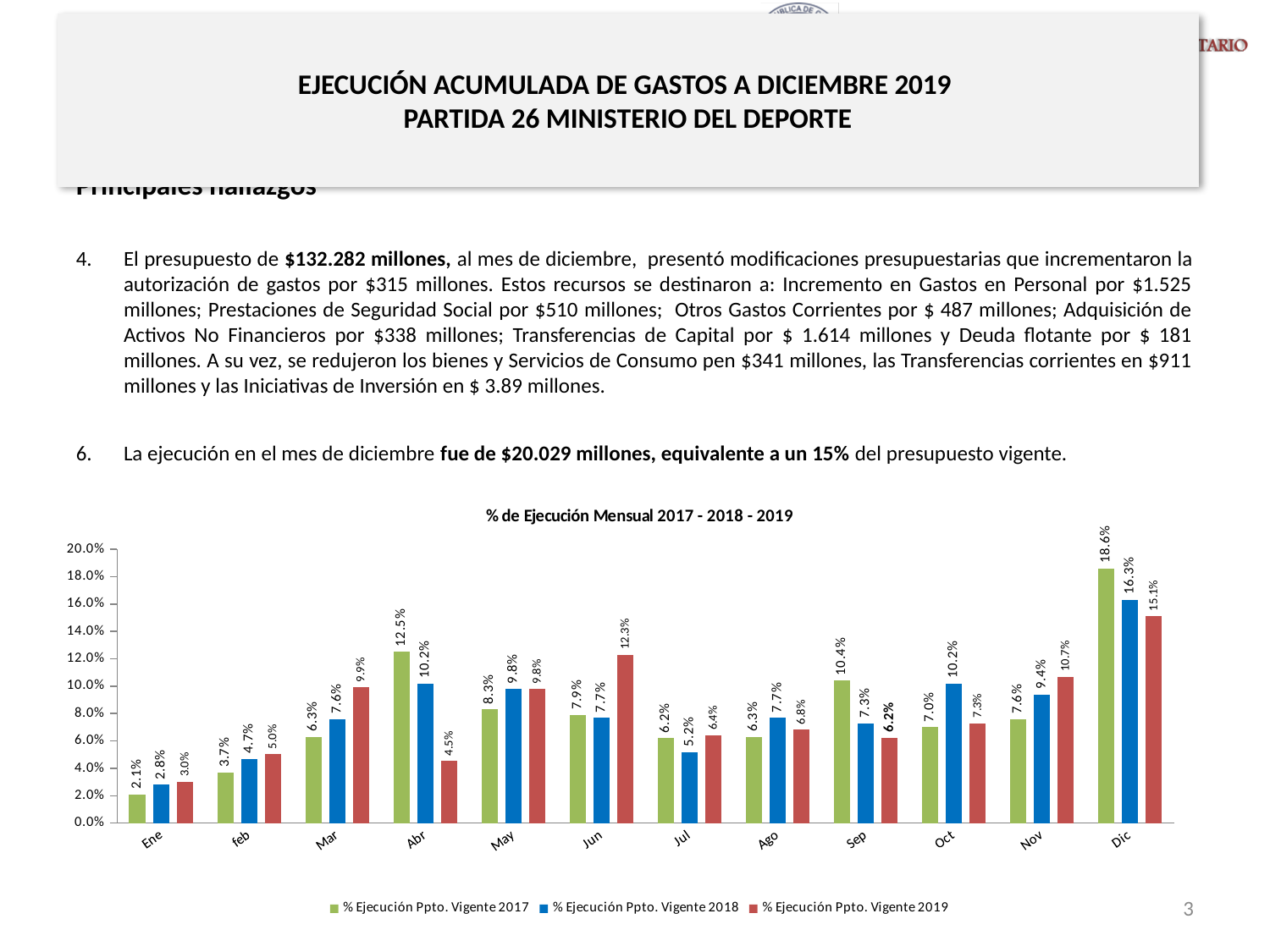

# EJECUCIÓN ACUMULADA DE GASTOS A DICIEMBRE 2019 PARTIDA 26 MINISTERIO DEL DEPORTE
Principales hallazgos

El presupuesto de $132.282 millones, al mes de diciembre,  presentó modificaciones presupuestarias que incrementaron la autorización de gastos por $315 millones. Estos recursos se destinaron a: Incremento en Gastos en Personal por $1.525 millones; Prestaciones de Seguridad Social por $510 millones;  Otros Gastos Corrientes por $ 487 millones; Adquisición de Activos No Financieros por $338 millones; Transferencias de Capital por $ 1.614 millones y Deuda flotante por $ 181 millones. A su vez, se redujeron los bienes y Servicios de Consumo pen $341 millones, las Transferencias corrientes en $911 millones y las Iniciativas de Inversión en $ 3.89 millones.
La ejecución en el mes de diciembre fue de $20.029 millones, equivalente a un 15% del presupuesto vigente.

### Chart: % de Ejecución Mensual 2017 - 2018 - 2019

| Category | % Ejecución Ppto. Vigente 2017 | % Ejecución Ppto. Vigente 2018 | % Ejecución Ppto. Vigente 2019 |
|---|---|---|---|
| Ene | 0.021 | 0.028 | 0.030195850253888556 |
| feb | 0.037 | 0.047 | 0.05019881405911087 |
| Mar | 0.063 | 0.076 | 0.09907696358691703 |
| Abr | 0.125 | 0.102 | 0.0453062902498466 |
| May | 0.083 | 0.098 | 0.0978181741404071 |
| Jun | 0.079 | 0.077 | 0.12291174921344258 |
| Jul | 0.062 | 0.052 | 0.06417475081329964 |
| Ago | 0.063 | 0.077 | 0.06811814375800603 |
| Sep | 0.104 | 0.073 | 0.06230629139080368 |
| Oct | 0.07 | 0.102 | 0.07301684545399803 |
| Nov | 0.076 | 0.094 | 0.1068287104910447 |
| Dic | 0.186 | 0.163 | 0.15105515193504446 |
3